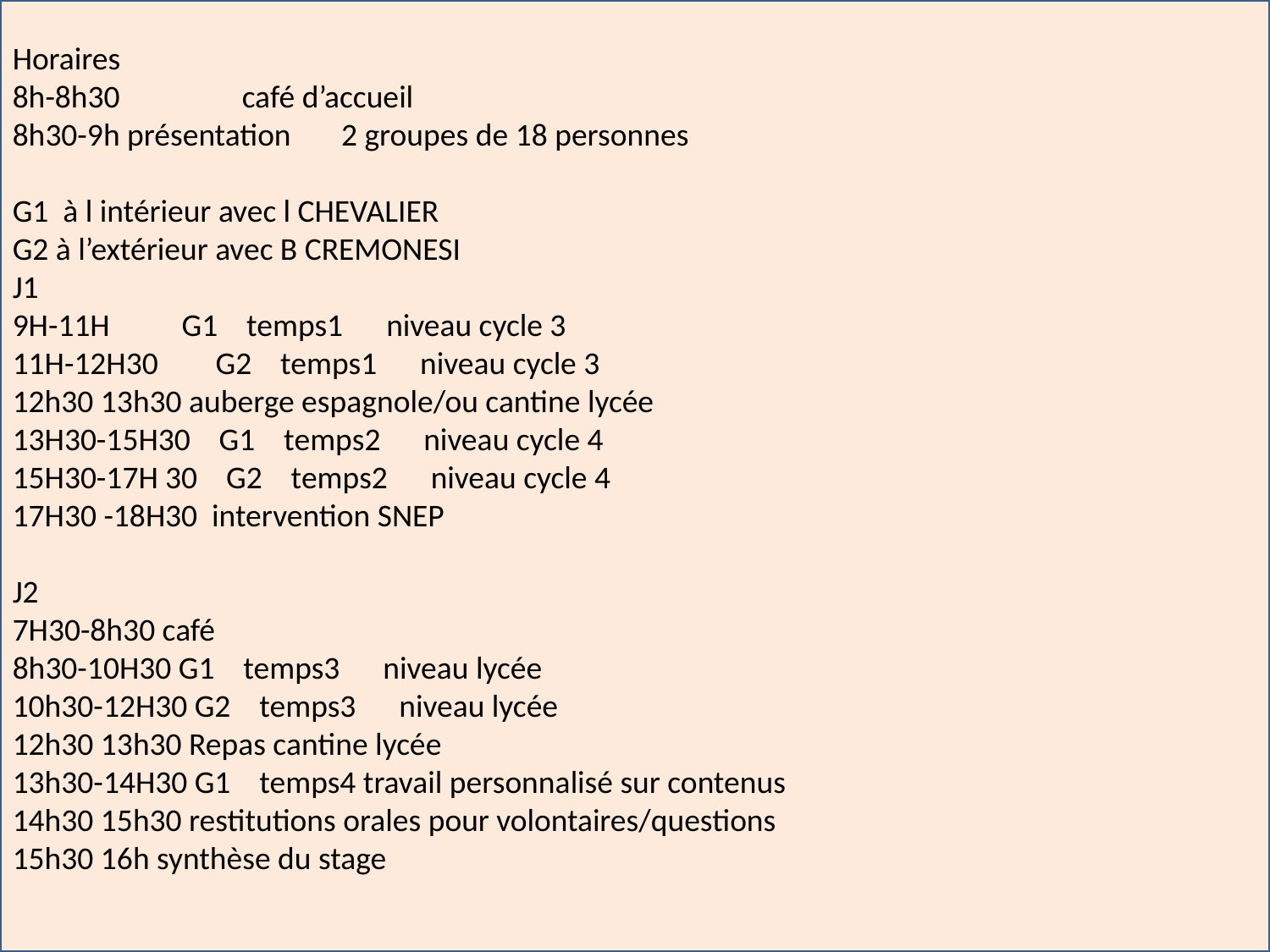

Horaires
8h-8h30                 café d’accueil
8h30-9h présentation       2 groupes de 18 personnes

G1  à l intérieur avec l CHEVALIER
G2 à l’extérieur avec B CREMONESI
J1
9H-11H          G1    temps1      niveau cycle 3
11H-12H30        G2    temps1      niveau cycle 3
12h30 13h30 auberge espagnole/ou cantine lycée
13H30-15H30    G1    temps2      niveau cycle 4
15H30-17H 30    G2    temps2      niveau cycle 4
17H30 -18H30  intervention SNEP

J2
7H30-8h30 café
8h30-10H30 G1    temps3      niveau lycée
10h30-12H30 G2    temps3      niveau lycée
12h30 13h30 Repas cantine lycée
13h30-14H30 G1    temps4 travail personnalisé sur contenus
14h30 15h30 restitutions orales pour volontaires/questions
15h30 16h synthèse du stage

#